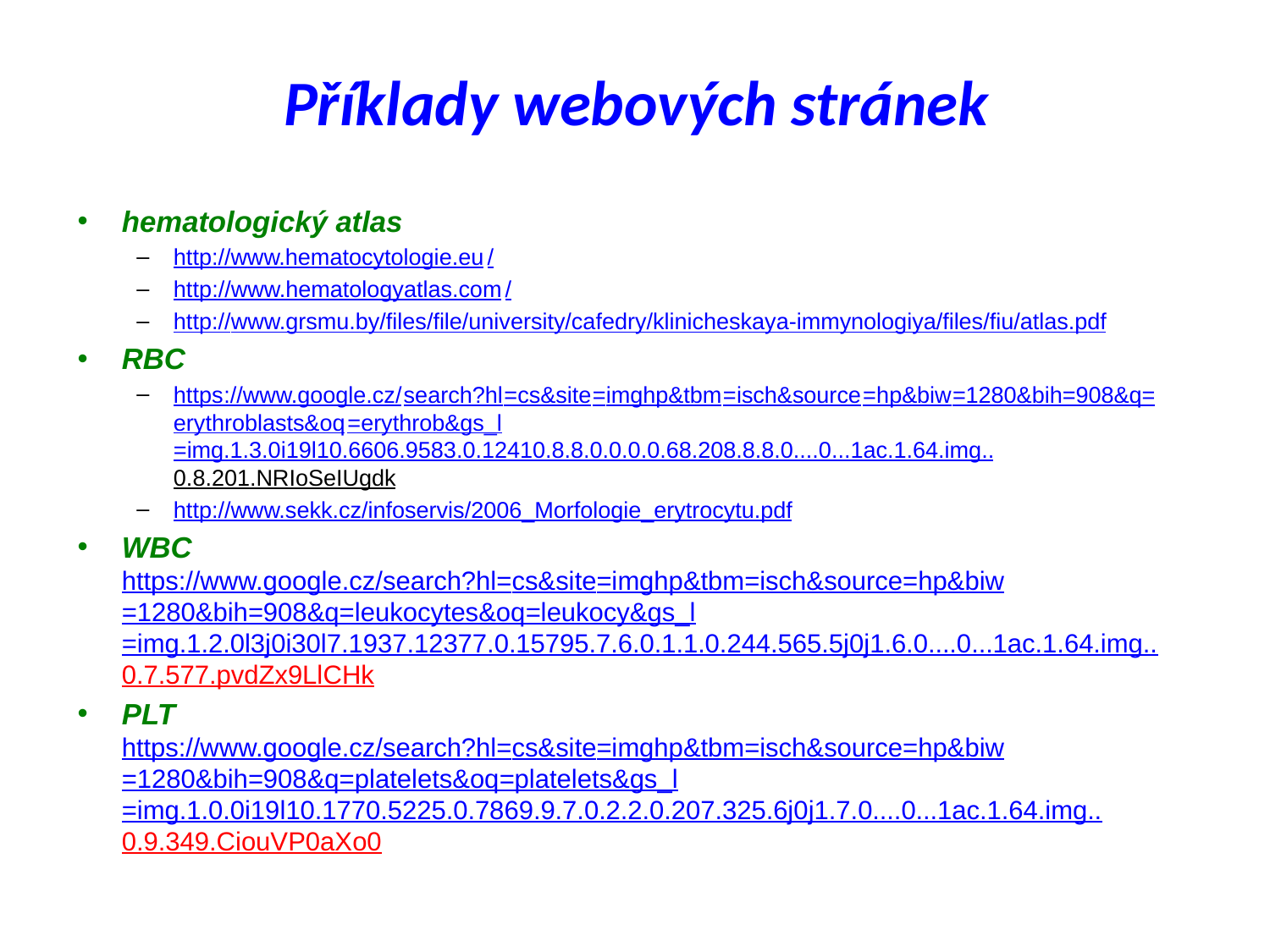

# Příklady webových stránek
hematologický atlas
http://www.hematocytologie.eu/
http://www.hematologyatlas.com/
http://www.grsmu.by/files/file/university/cafedry/klinicheskaya-immynologiya/files/fiu/atlas.pdf
RBC
https://www.google.cz/search?hl=cs&site=imghp&tbm=isch&source=hp&biw=1280&bih=908&q=erythroblasts&oq=erythrob&gs_l=img.1.3.0i19l10.6606.9583.0.12410.8.8.0.0.0.0.68.208.8.8.0....0...1ac.1.64.img..0.8.201.NRIoSeIUgdk
http://www.sekk.cz/infoservis/2006_Morfologie_erytrocytu.pdf
WBC
https://www.google.cz/search?hl=cs&site=imghp&tbm=isch&source=hp&biw=1280&bih=908&q=leukocytes&oq=leukocy&gs_l=img.1.2.0l3j0i30l7.1937.12377.0.15795.7.6.0.1.1.0.244.565.5j0j1.6.0....0...1ac.1.64.img..0.7.577.pvdZx9LlCHk
PLT
https://www.google.cz/search?hl=cs&site=imghp&tbm=isch&source=hp&biw=1280&bih=908&q=platelets&oq=platelets&gs_l=img.1.0.0i19l10.1770.5225.0.7869.9.7.0.2.2.0.207.325.6j0j1.7.0....0...1ac.1.64.img..0.9.349.CiouVP0aXo0